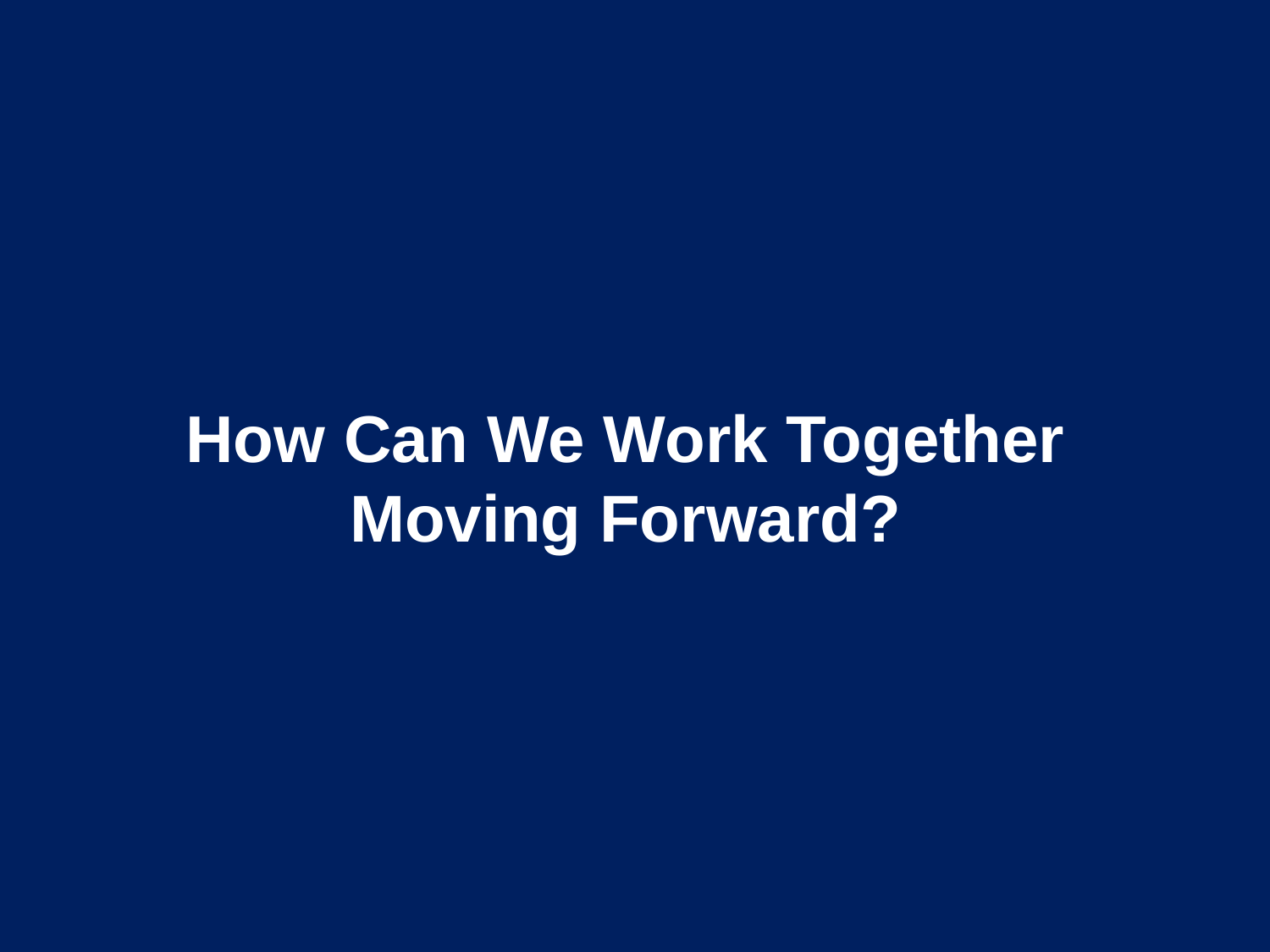

How Can We Work Together
Moving Forward?